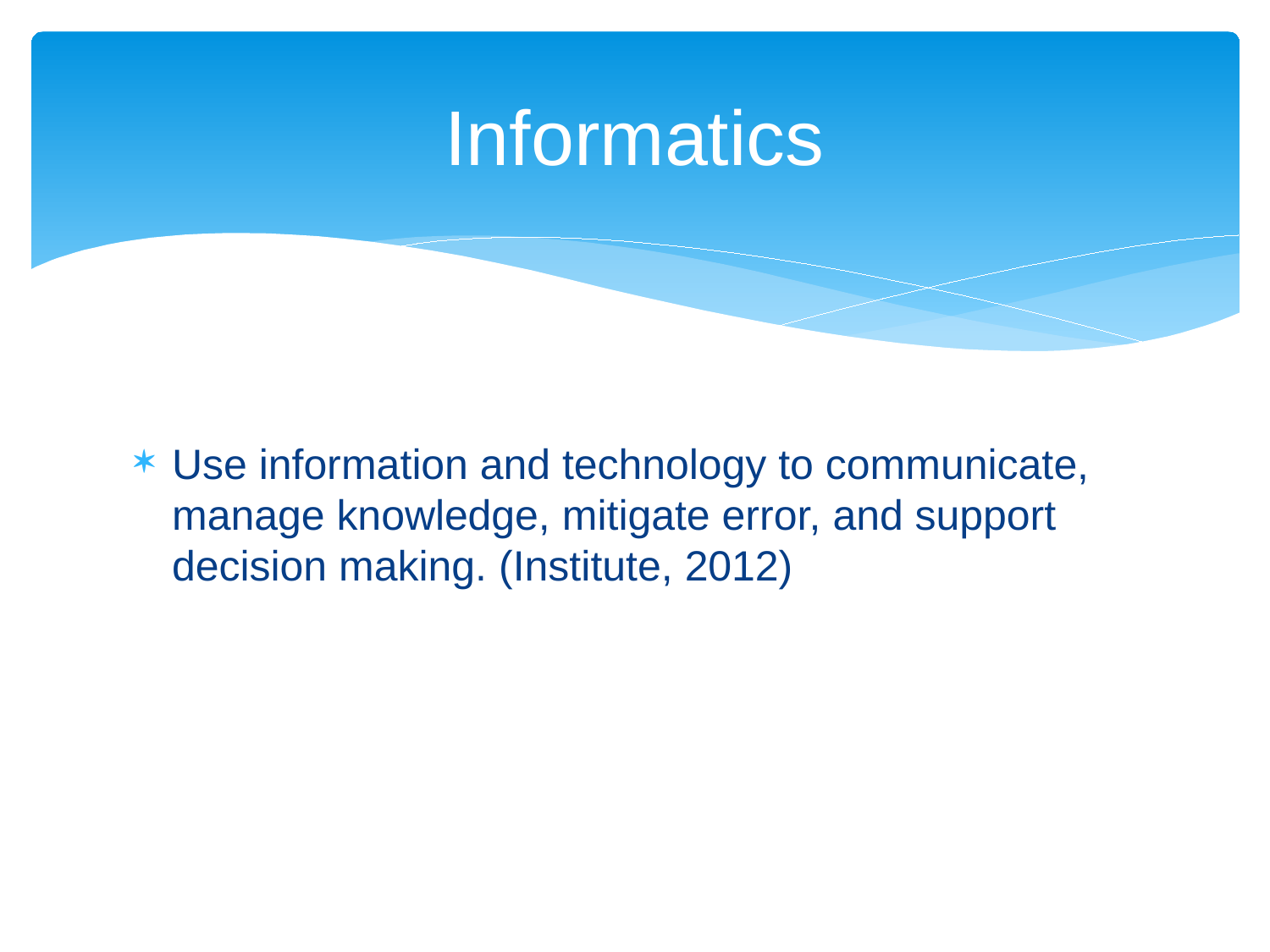

# Informatics

Use information and technology to communicate, manage knowledge, mitigate error, and support decision making. (Institute, 2012)